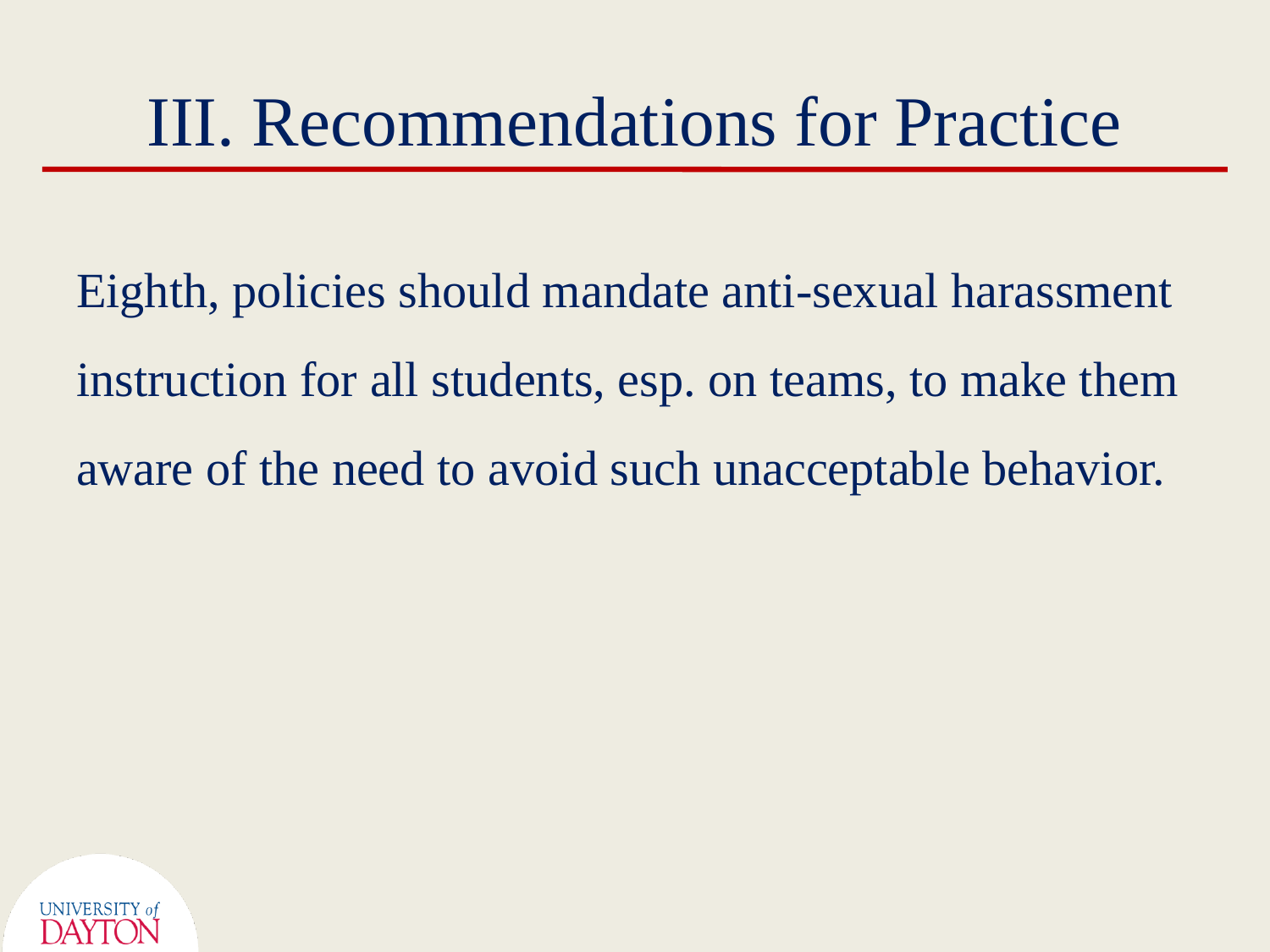

# III. Recommendations for Practice
Eighth, policies should mandate anti-sexual harassment instruction for all students, esp. on teams, to make them aware of the need to avoid such unacceptable behavior.